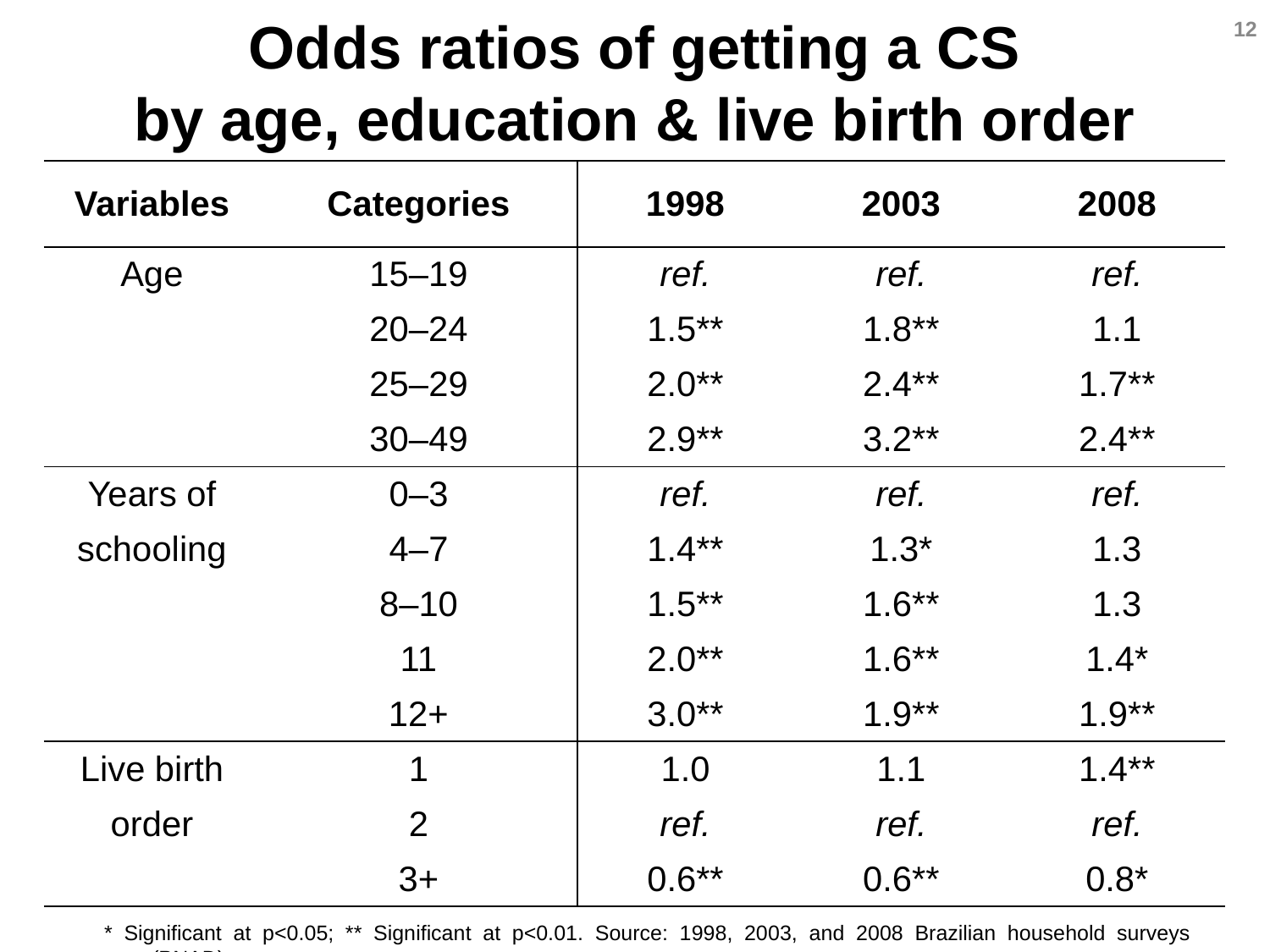

12
# Odds ratios of getting a CS by age, education & live birth order
| Variables | Categories | 1998 | 2003 | 2008 |
| --- | --- | --- | --- | --- |
| Age | 15–19 | ref. | ref. | ref. |
|  | 20–24 | 1.5\*\* | 1.8\*\* | 1.1 |
|  | 25–29 | 2.0\*\* | 2.4\*\* | 1.7\*\* |
|  | 30–49 | 2.9\*\* | 3.2\*\* | 2.4\*\* |
| Years of | 0–3 | ref. | ref. | ref. |
| schooling | 4–7 | 1.4\*\* | 1.3\* | 1.3 |
|  | 8–10 | 1.5\*\* | 1.6\*\* | 1.3 |
|  | 11 | 2.0\*\* | 1.6\*\* | 1.4\* |
|  | 12+ | 3.0\*\* | 1.9\*\* | 1.9\*\* |
| Live birth | 1 | 1.0 | 1.1 | 1.4\*\* |
| order | 2 | ref. | ref. | ref. |
|  | 3+ | 0.6\*\* | 0.6\*\* | 0.8\* |
* Significant at p<0.05; ** Significant at p<0.01. Source: 1998, 2003, and 2008 Brazilian household surveys (PNAD).